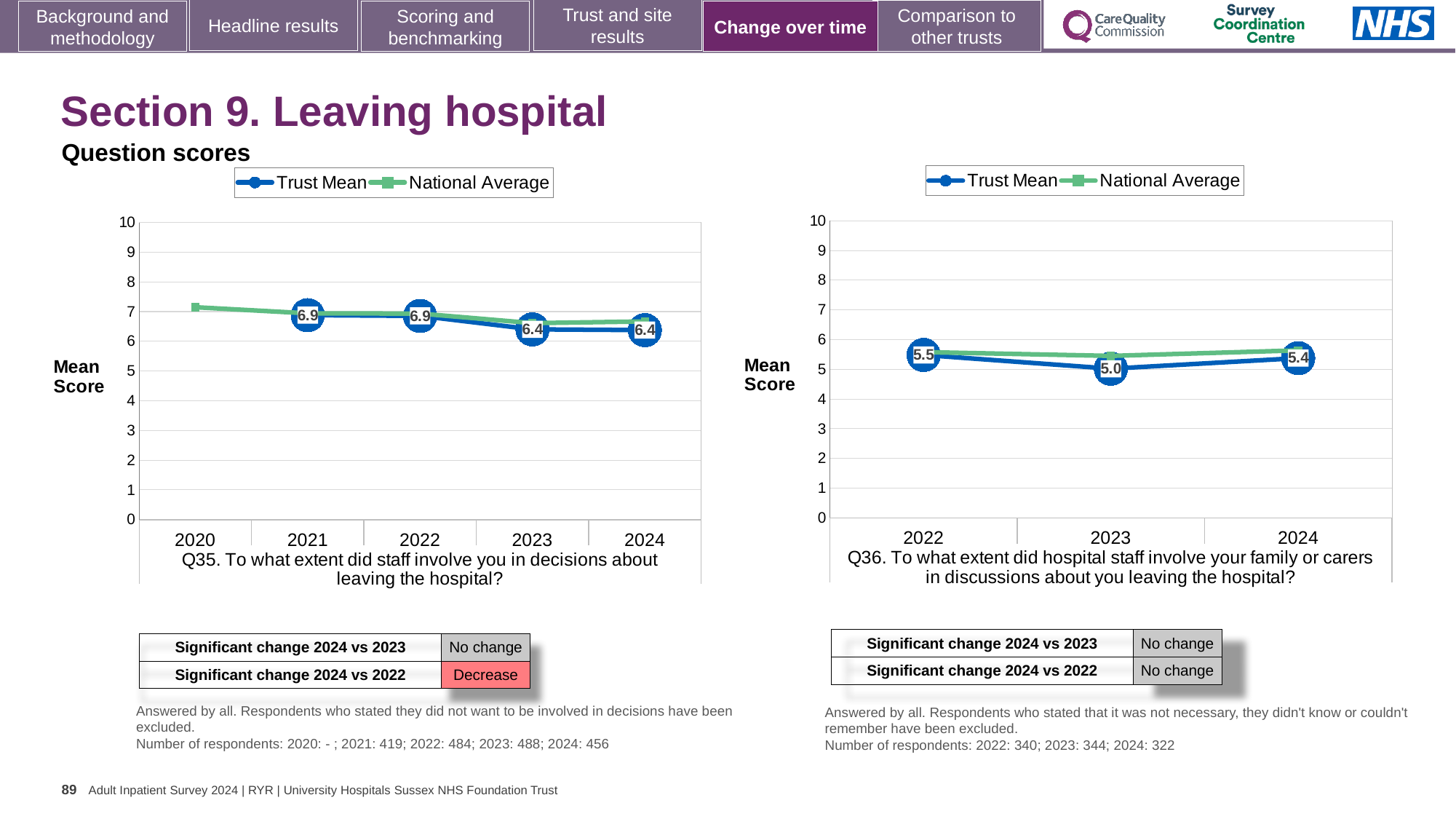

# Section 9. Leaving hospital
Question scores

### Chart

| Category | Trust Mean | National Average |
|---|---|---|
| 2022 | 5.483672465581387 | 5.580055020765087 |
| 2023 | 5.021583152668534 | 5.451676179215576 |
| 2024 | 5.377447649004571 | 5.636999691765052 |

### Chart

| Category | Trust Mean | National Average |
|---|---|---|
| 2020 | None | 7.147980493225688 |
| 2021 | 6.881030367594943 | 6.942881082282427 |
| 2022 | 6.855458552896475 | 6.934191277792261 |
| 2023 | 6.40265199778521 | 6.61286261178177 |
| 2024 | 6.378125070577383 | 6.668295380326844 |
| Significant change 2024 vs 2023 | No change |
| --- | --- |
| Significant change 2024 vs 2022 | No change |
| Significant change 2024 vs 2023 | No change |
| --- | --- |
| Significant change 2024 vs 2022 | Decrease |
Answered by all. Respondents who stated they did not want to be involved in decisions have been excluded.
Number of respondents: 2020: - ; 2021: 419; 2022: 484; 2023: 488; 2024: 456

Answered by all. Respondents who stated that it was not necessary, they didn't know or couldn't remember have been excluded.
Number of respondents: 2022: 340; 2023: 344; 2024: 322

89